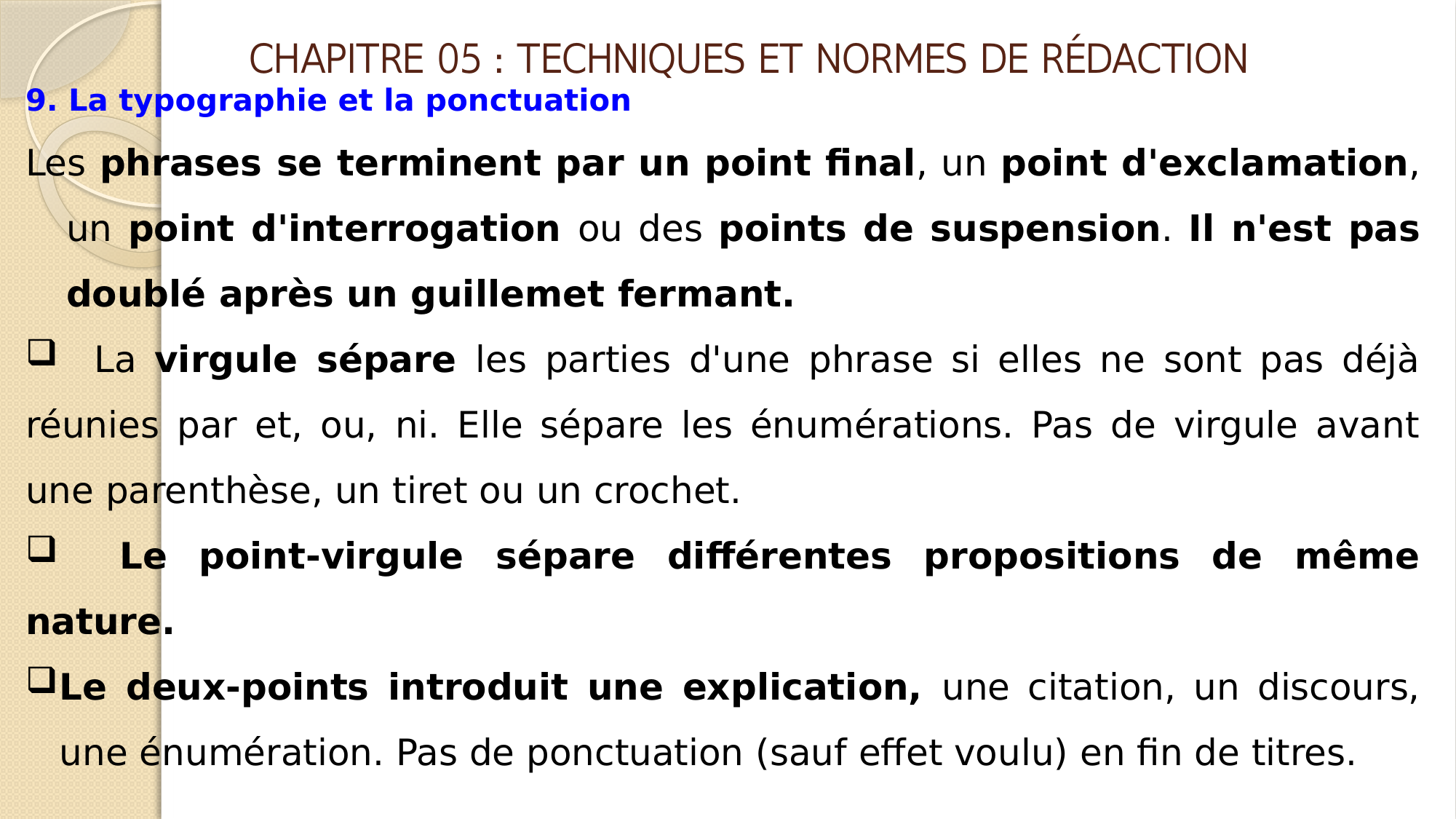

CHAPITRE 05 : TECHNIQUES ET NORMES DE RÉDACTION

9. La typographie et la ponctuation
Les phrases se terminent par un point final, un point d'exclamation, un point d'interrogation ou des points de suspension. Il n'est pas doublé après un guillemet fermant.
  La virgule sépare les parties d'une phrase si elles ne sont pas déjà réunies par et, ou, ni. Elle sépare les énumérations. Pas de virgule avant une parenthèse, un tiret ou un crochet.
  Le point-virgule sépare différentes propositions de même nature.
Le deux-points introduit une explication, une citation, un discours, une énumération. Pas de ponctuation (sauf effet voulu) en fin de titres.